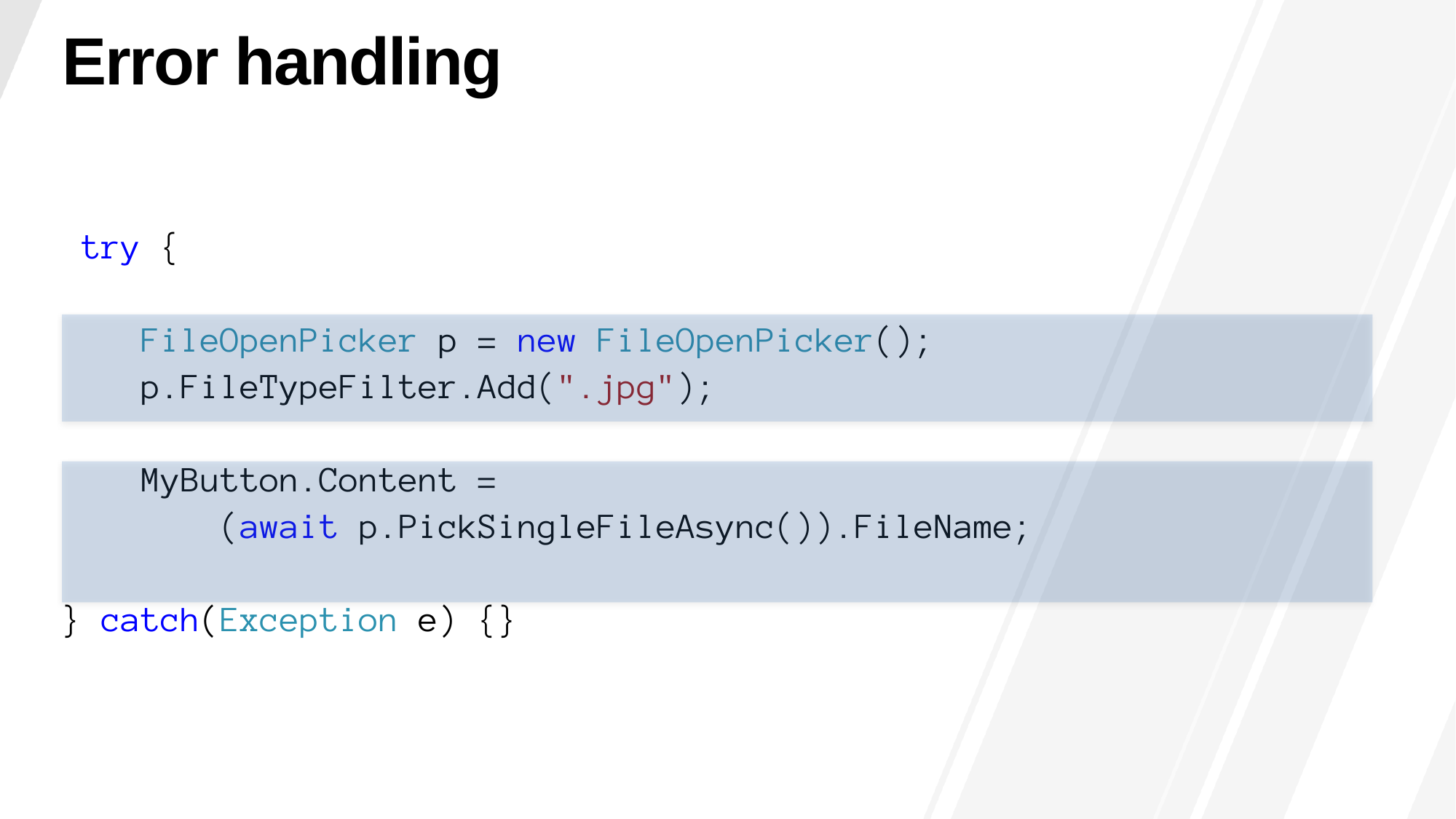

# Error handling
 try {

    FileOpenPicker p = new FileOpenPicker();
    p.FileTypeFilter.Add(".jpg");

    MyButton.Content =
        (await p.PickSingleFileAsync()).FileName;

} catch(Exception e) {}